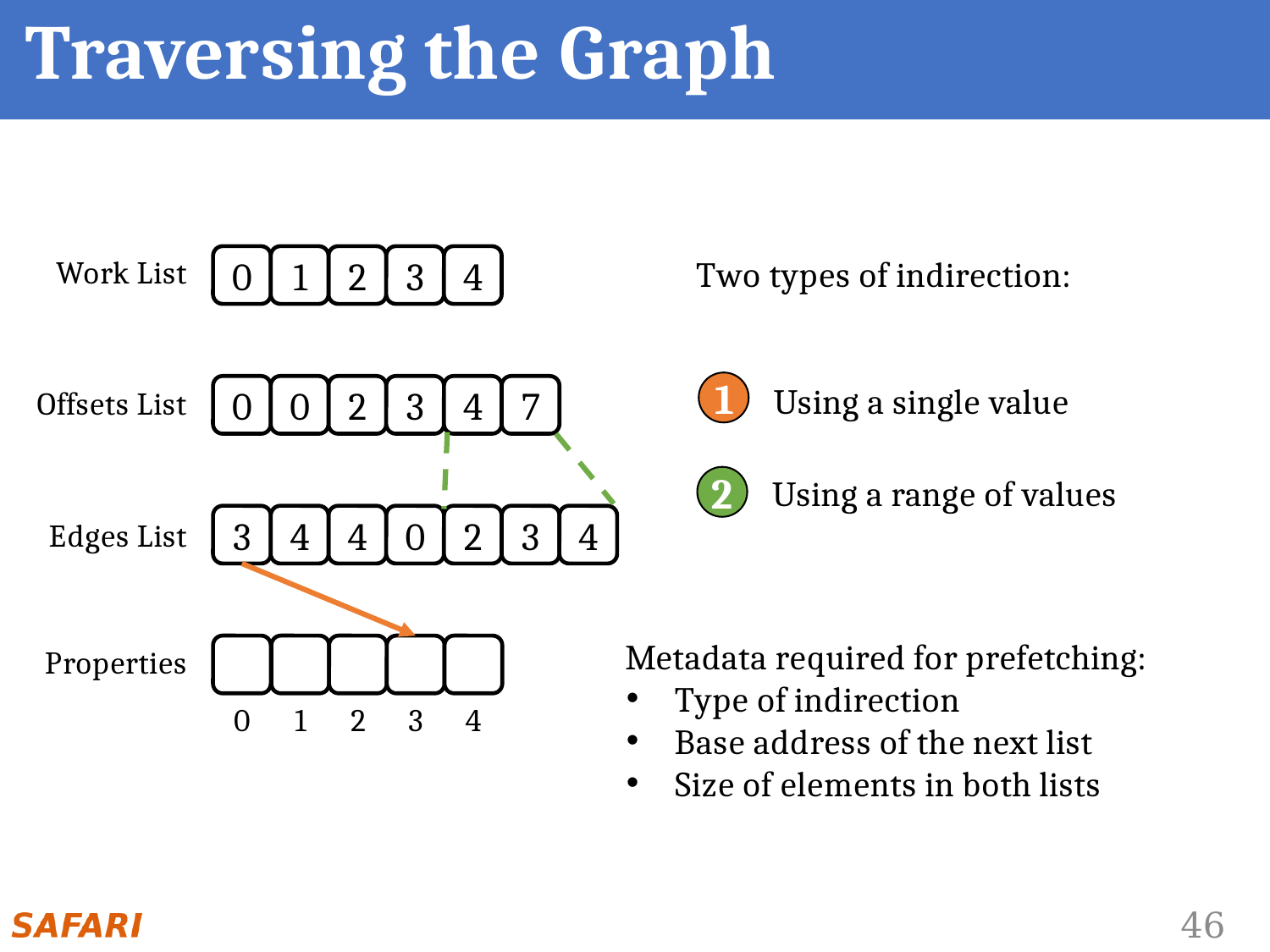

# Traversing the Graph
Two types of indirection:
Work List
0
1
2
3
4
1
Using a single value
0
0
2
3
4
7
Offsets List
Using a range of values
2
3
4
4
0
2
3
4
  Edges List
Metadata required for prefetching:
Type of indirection
Base address of the next list
Size of elements in both lists
Properties

0
1
2
3
4